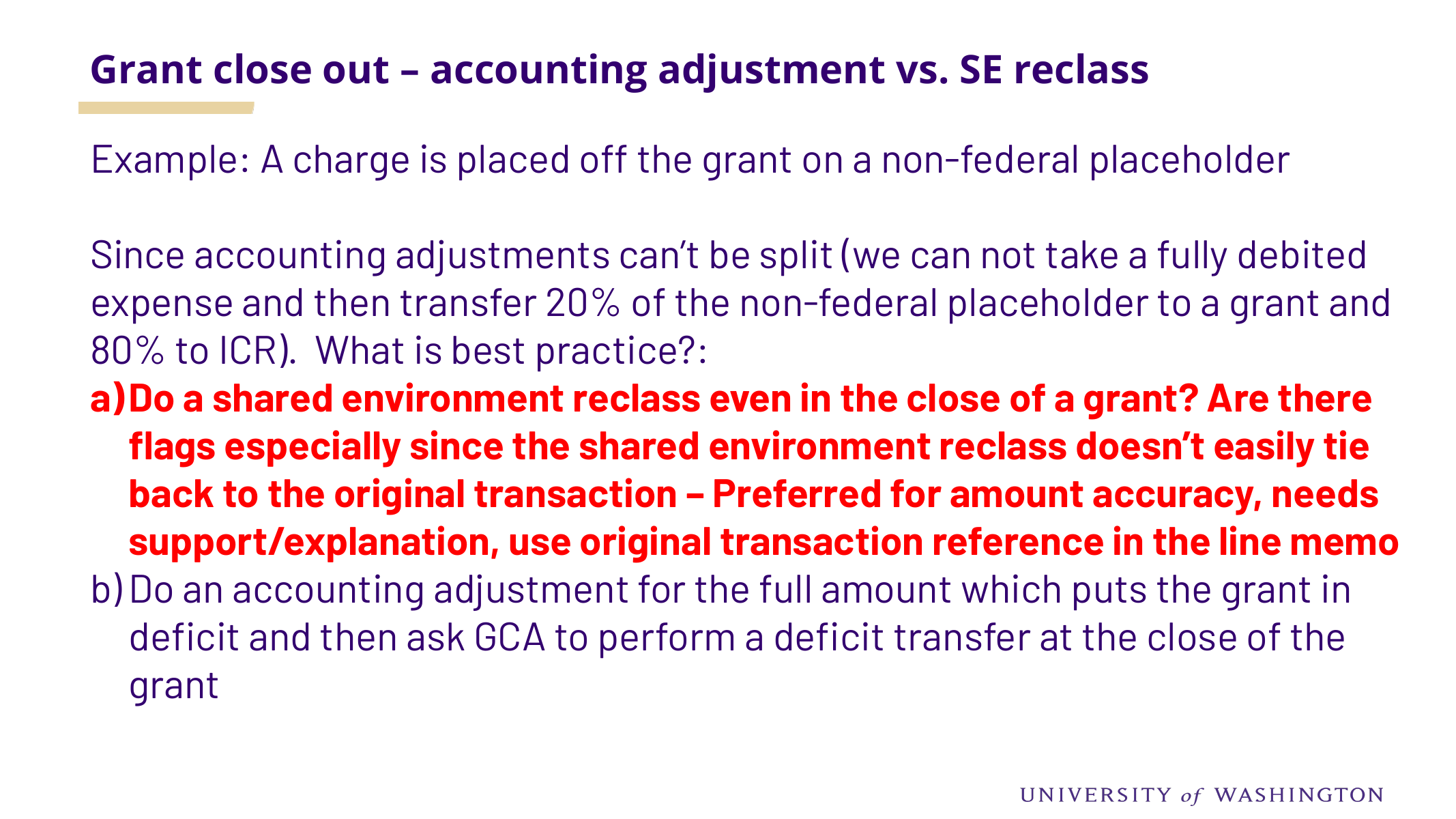

Grant close out – accounting adjustment vs. SE reclass
Example: A charge is placed off the grant on a non-federal placeholder

Since accounting adjustments can’t be split (we can not take a fully debited expense and then transfer 20% of the non-federal placeholder to a grant and 80% to ICR).  What is best practice?:
Do a shared environment reclass even in the close of a grant? Are there flags especially since the shared environment reclass doesn’t easily tie back to the original transaction – Preferred for amount accuracy, needs support/explanation, use original transaction reference in the line memo
Do an accounting adjustment for the full amount which puts the grant in deficit and then ask GCA to perform a deficit transfer at the close of the grant